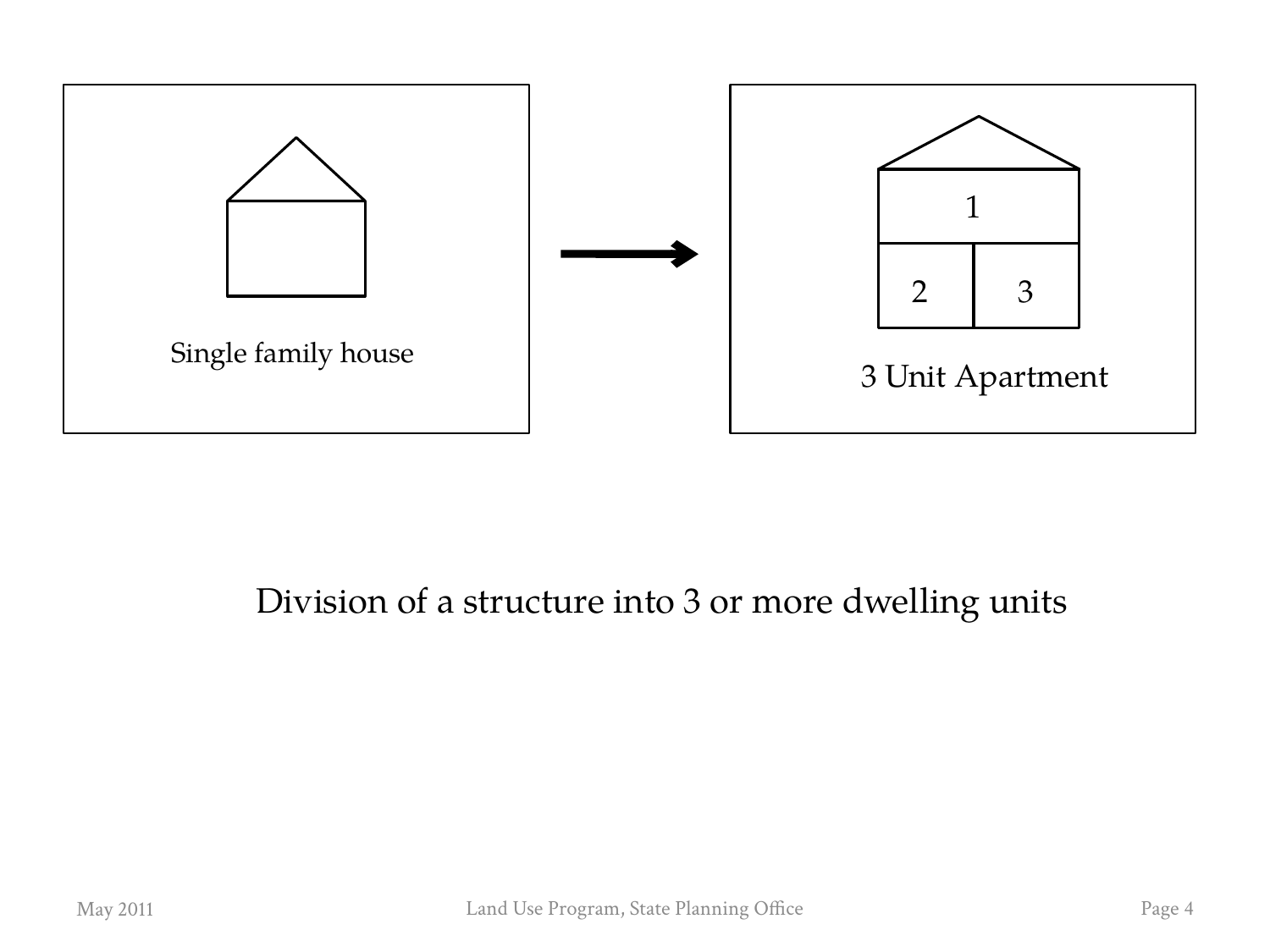

1

2
3
Single family house
3 Unit Apartment
Division of a structure into 3 or more dwelling units
May 2011
Land Use Program, State Planning Office
4